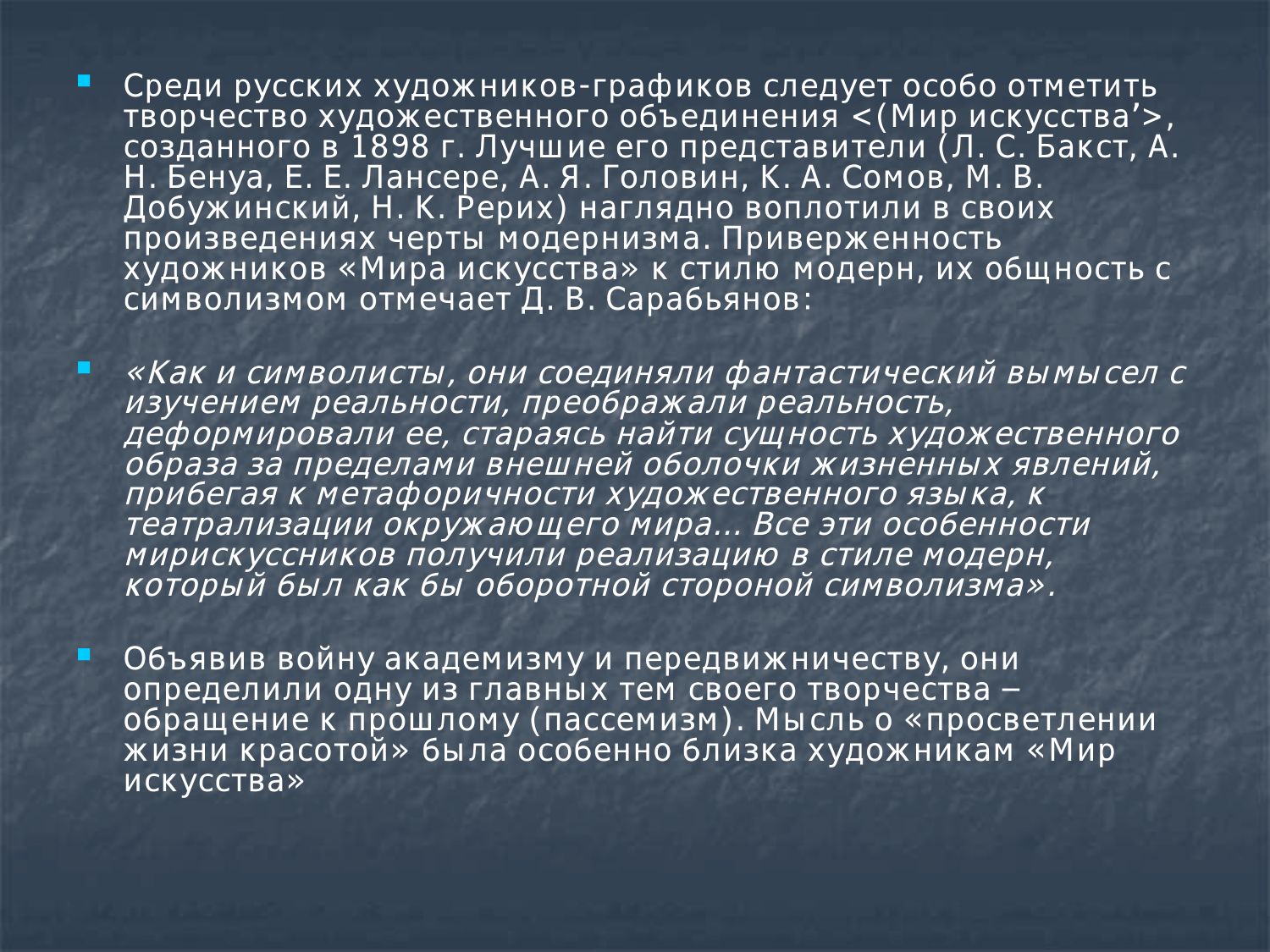

Среди русских художников-графиков следует особо отметить творчество художественного объединения <(Мир искусства’>, созданного в 1898 г. Лучшие его представители (Л. С. Бакст, А. Н. Бенуа, Е. Е. Лансере, А. Я. Головин, К. А. Сомов, М. В. Добужинский, Н. К. Рерих) наглядно воплотили в своих произведениях черты модернизма. Приверженность художников «Мира искусства» к стилю модерн, их общность с символизмом отмечает Д. В. Сарабьянов:

«Как и символисты, они соединяли фантастический вымысел с изучением реальности, преображали реальность, деформировали ее, стараясь найти сущность художественного образа за пределами внешней оболочки жизненных явлений, прибегая к метафоричности художественного языка, к театрализации окружающего мира... Все эти особенности мирискуссников получили реализацию в стиле модерн, который был как бы оборотной стороной символизма».

Объявив войну академизму и передвижничеству, они определили одну из главных тем своего творчества – обращение к прошлому (пассемизм). Мысль о «просветлении жизни красотой» была особенно близка художникам «Мир искусства»